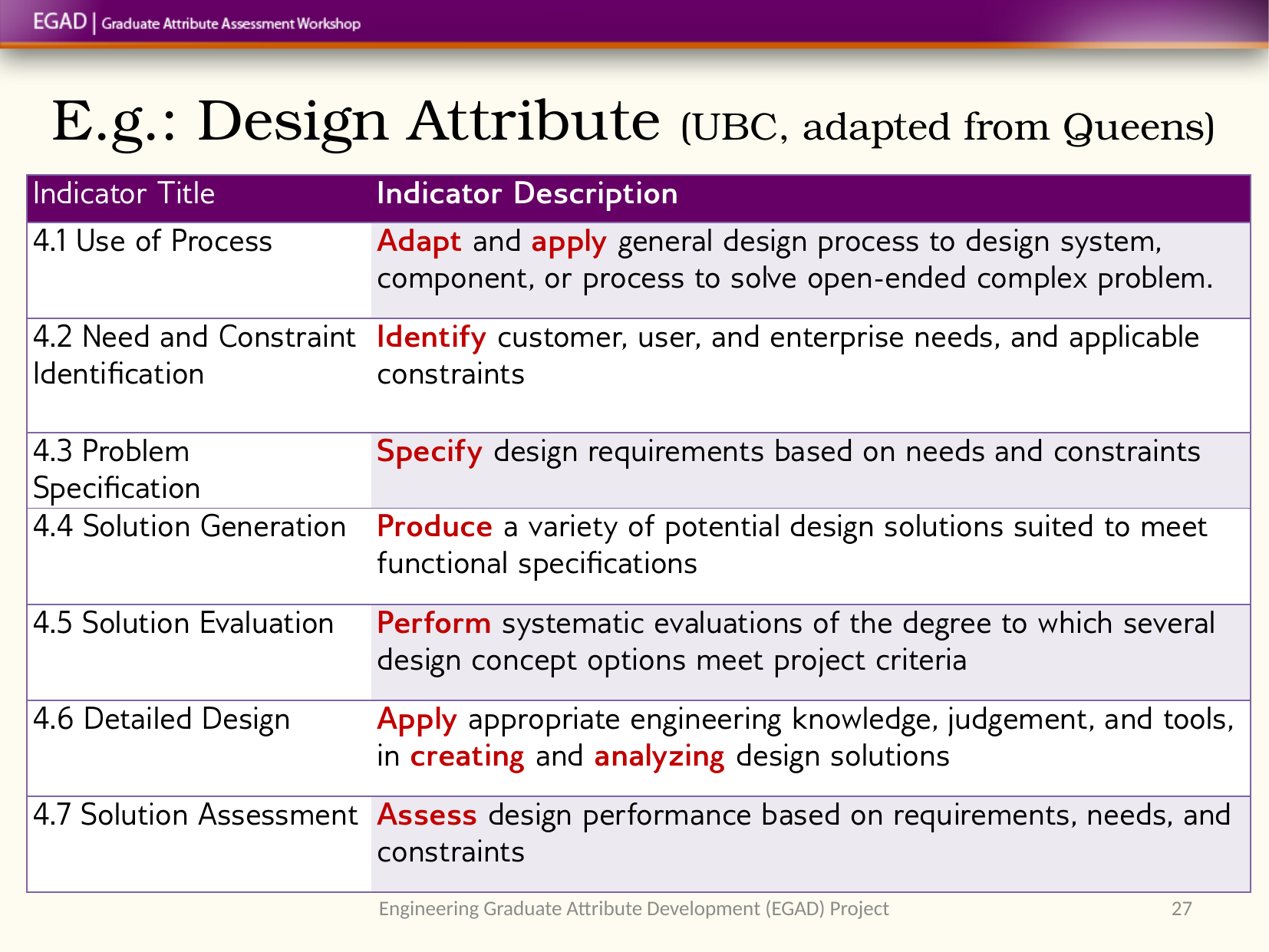

# E.g.: Design Attribute (UBC, adapted from Queens)
| Indicator Title | Indicator Description |
| --- | --- |
| 4.1 Use of Process | Adapt and apply general design process to design system, component, or process to solve open-ended complex problem. |
| 4.2 Need and Constraint Identification | Identify customer, user, and enterprise needs, and applicable constraints |
| 4.3 Problem Specification | Specify design requirements based on needs and constraints |
| 4.4 Solution Generation | Produce a variety of potential design solutions suited to meet functional specifications |
| 4.5 Solution Evaluation | Perform systematic evaluations of the degree to which several design concept options meet project criteria |
| 4.6 Detailed Design | Apply appropriate engineering knowledge, judgement, and tools, in creating and analyzing design solutions |
| 4.7 Solution Assessment | Assess design performance based on requirements, needs, and constraints |
Engineering Graduate Attribute Development (EGAD) Project
27